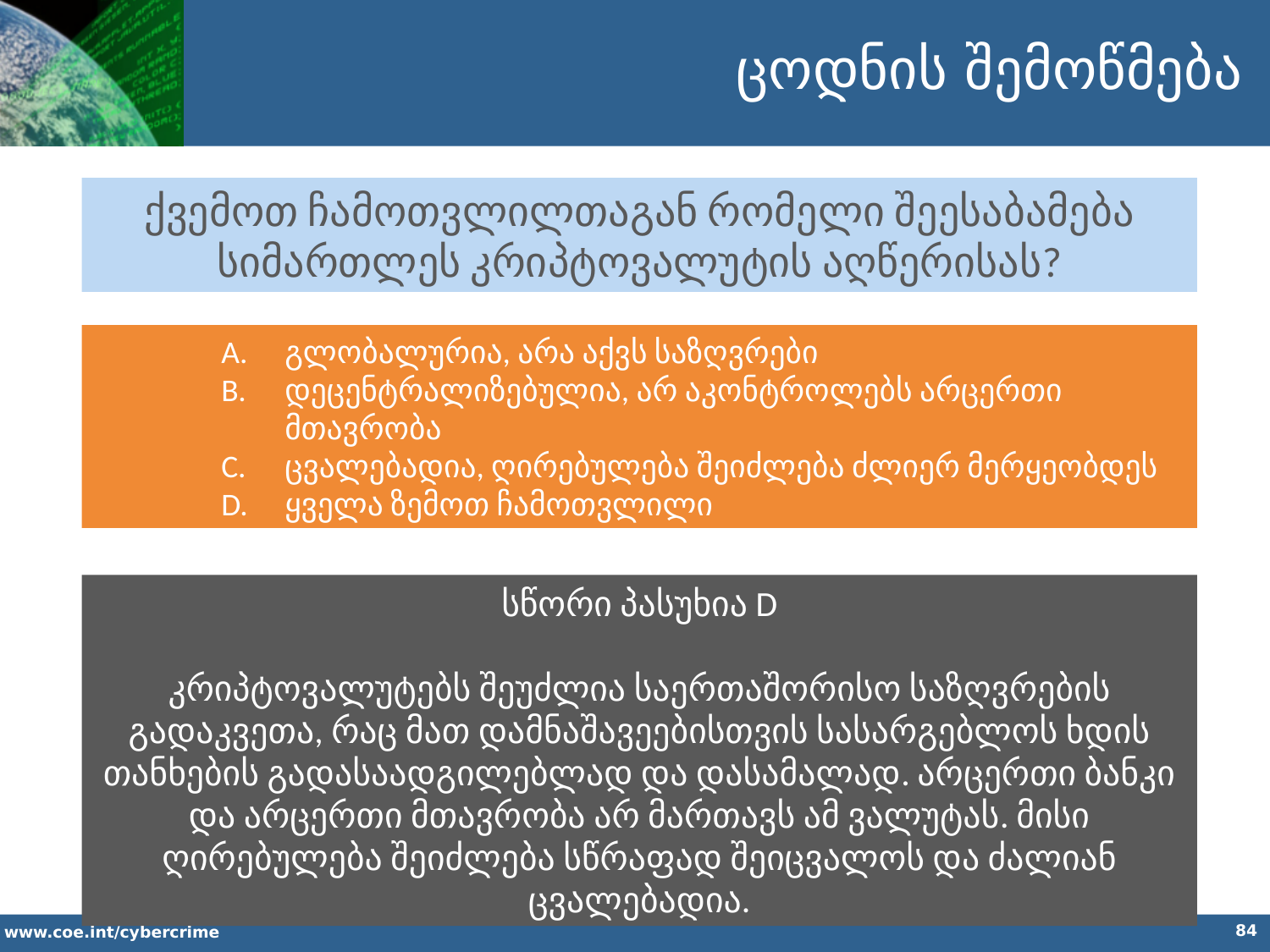

ცოდნის შემოწმება
ქვემოთ ჩამოთვლილთაგან რომელი შეესაბამება სიმართლეს კრიპტოვალუტის აღწერისას?
გლობალურია, არა აქვს საზღვრები
დეცენტრალიზებულია, არ აკონტროლებს არცერთი მთავრობა
ცვალებადია, ღირებულება შეიძლება ძლიერ მერყეობდეს
ყველა ზემოთ ჩამოთვლილი
სწორი პასუხია D

კრიპტოვალუტებს შეუძლია საერთაშორისო საზღვრების გადაკვეთა, რაც მათ დამნაშავეებისთვის სასარგებლოს ხდის თანხების გადასაადგილებლად და დასამალად. არცერთი ბანკი და არცერთი მთავრობა არ მართავს ამ ვალუტას. მისი ღირებულება შეიძლება სწრაფად შეიცვალოს და ძალიან ცვალებადია.